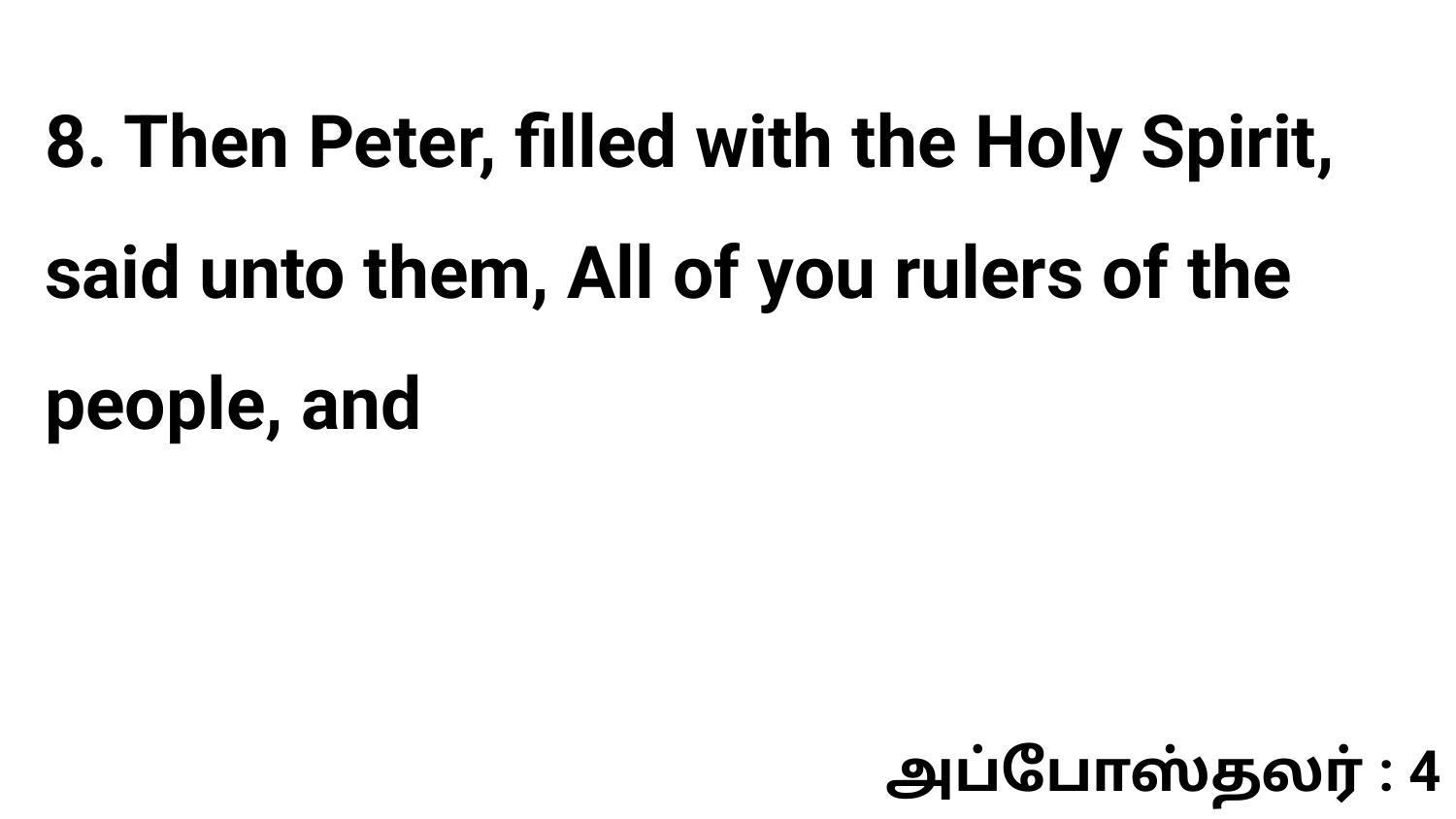

8. Then Peter, filled with the Holy Spirit, said unto them, All of you rulers of the people, and
அப்போஸ்தலர் : 4